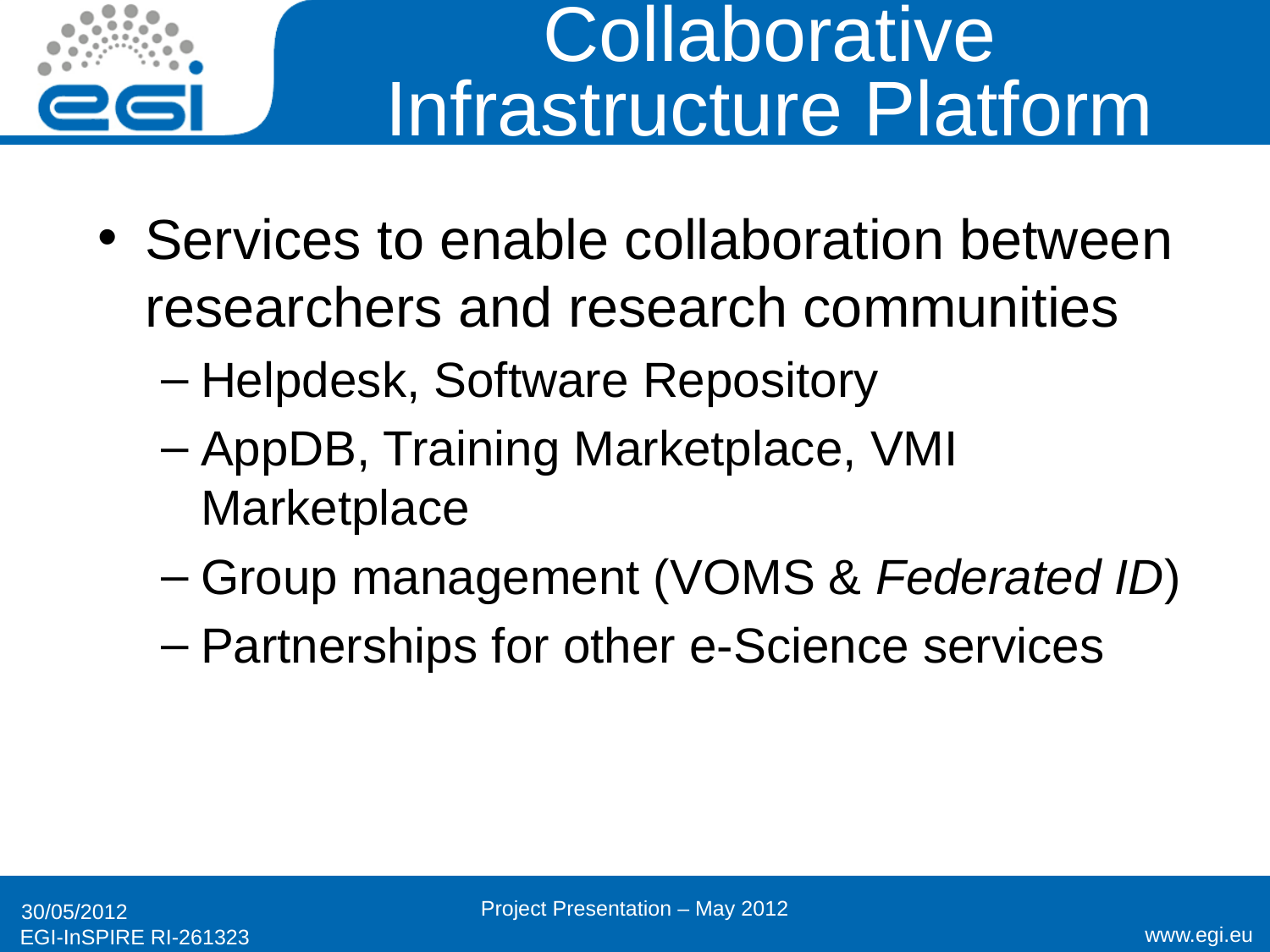

# Collaborative Infrastructure Platform
Services to enable collaboration between researchers and research communities
Helpdesk, Software Repository
AppDB, Training Marketplace, VMI Marketplace
Group management (VOMS & Federated ID)
Partnerships for other e-Science services

Project Presentation – May 2012
30/05/2012